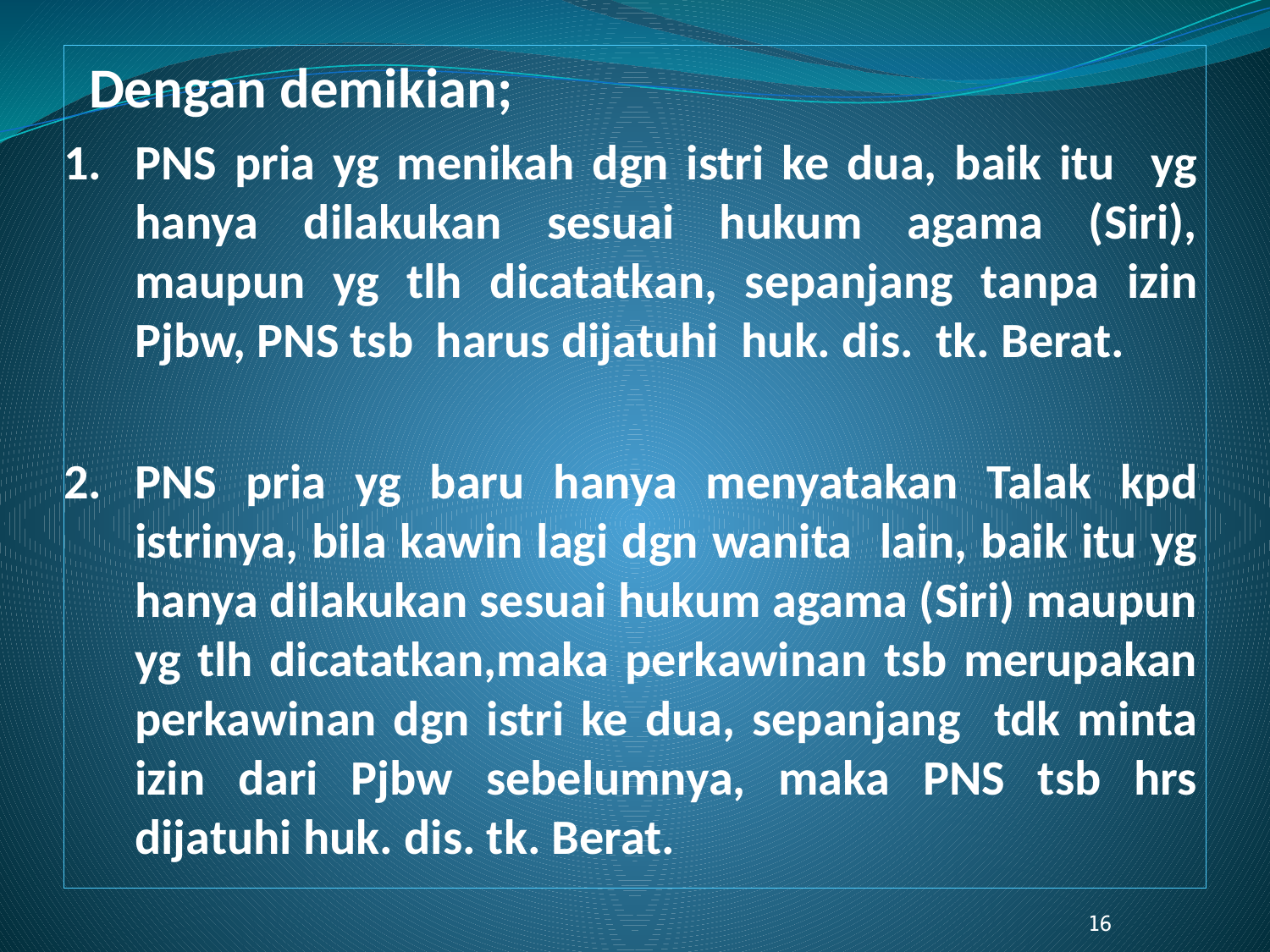

Dengan demikian;
PNS pria yg menikah dgn istri ke dua, baik itu  yg hanya dilakukan sesuai hukum agama (Siri), maupun yg tlh dicatatkan, sepanjang tanpa izin Pjbw, PNS tsb  harus dijatuhi  huk. dis.  tk. Berat.

PNS pria yg baru hanya menyatakan Talak kpd istrinya, bila kawin lagi dgn wanita  lain, baik itu yg hanya dilakukan sesuai hukum agama (Siri) maupun yg tlh dicatatkan,maka perkawinan tsb merupakan perkawinan dgn istri ke dua, sepanjang  tdk minta izin dari Pjbw sebelumnya, maka PNS tsb hrs dijatuhi huk. dis. tk. Berat.
16